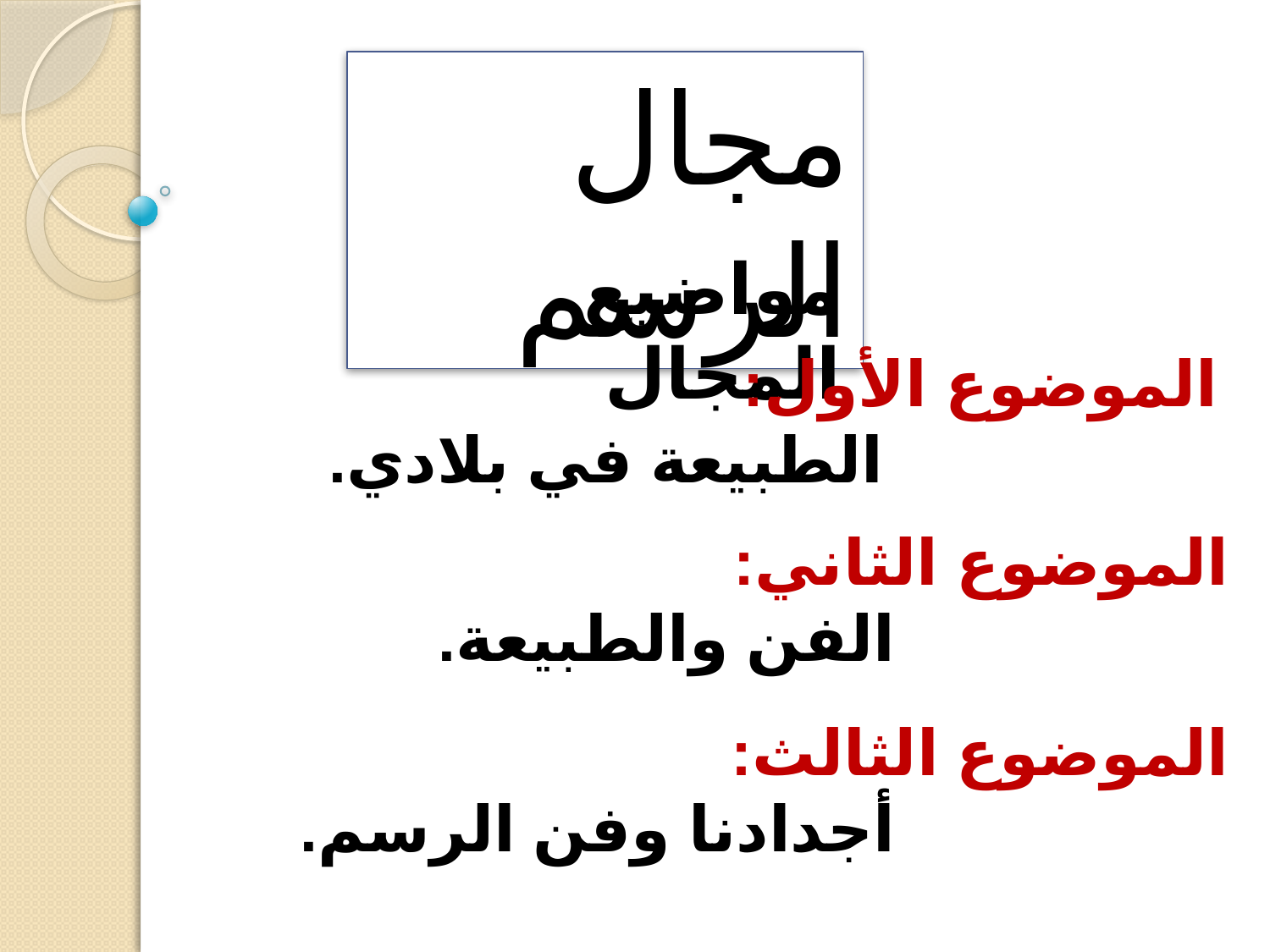

مجال الرسم
مواضيع المجال
الموضوع الأول:
                   الطبيعة في بلادي.
الموضوع الثاني:
                   الفن والطبيعة.
الموضوع الثالث:
                   أجدادنا وفن الرسم.